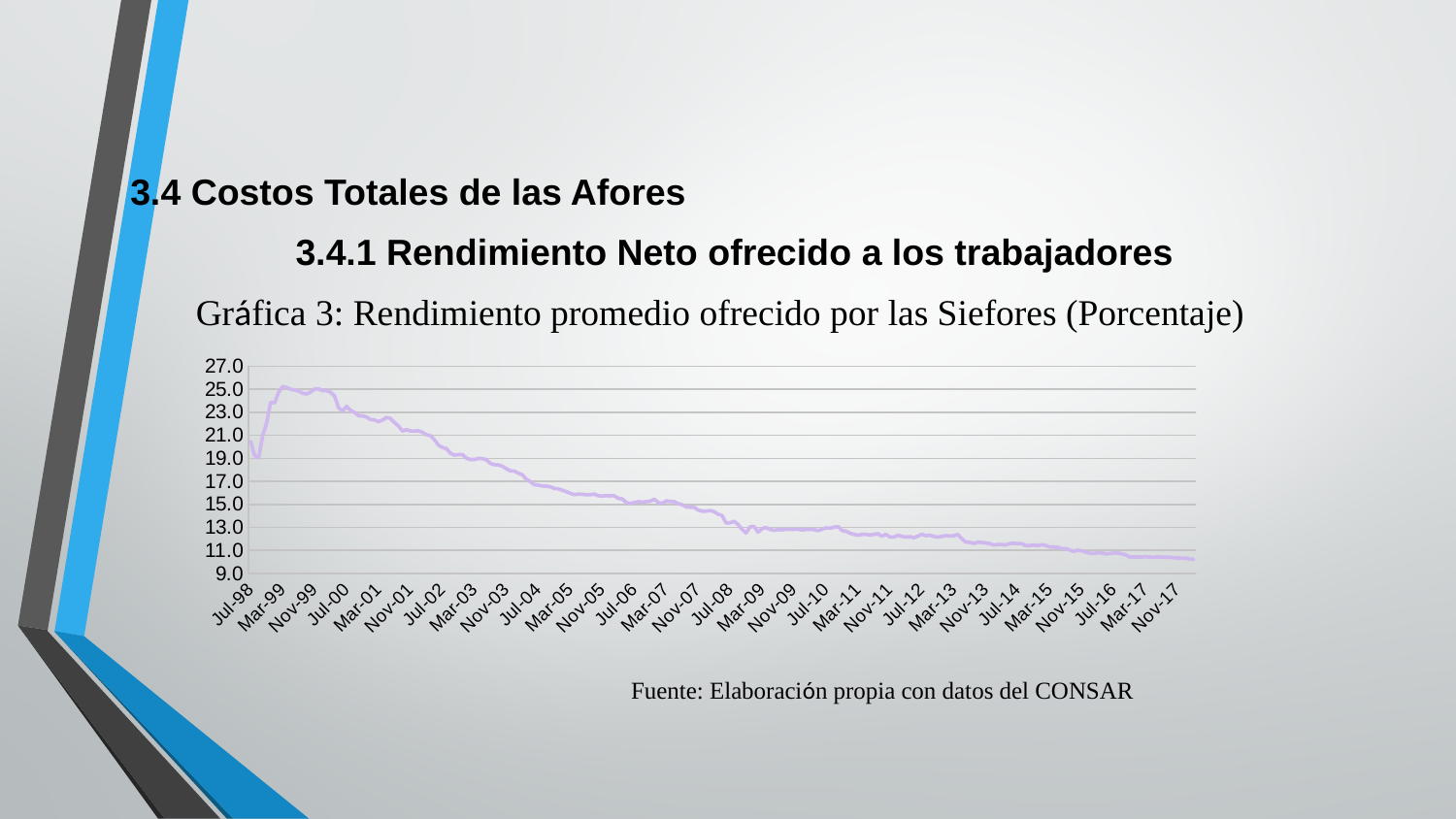

3.4 Costos Totales de las Afores
3.4.1 Rendimiento Neto ofrecido a los trabajadores
Gráfica 3: Rendimiento promedio ofrecido por las Siefores (Porcentaje)

### Chart

| Category |  |
|---|---|
| 35977 | 20.4669 |
| 36008 | 19.2485 |
| 36039 | 19.0424 |
| 36069 | 20.9261 |
| 36100 | 22.0727 |
| 36130 | 23.8597 |
| 36161 | 23.8134 |
| 36192 | 24.729 |
| 36220 | 25.2212 |
| 36251 | 25.1542 |
| 36281 | 24.9937 |
| 36312 | 24.9354 |
| 36342 | 24.8331 |
| 36373 | 24.6526 |
| 36404 | 24.5865 |
| 36434 | 24.7484 |
| 36465 | 25.0043 |
| 36495 | 25.0372 |
| 36526 | 24.863 |
| 36557 | 24.8871 |
| 36586 | 24.7353 |
| 36617 | 24.4179 |
| 36647 | 23.3957 |
| 36678 | 23.0915 |
| 36708 | 23.5124 |
| 36739 | 23.1732 |
| 36770 | 22.9772 |
| 36800 | 22.6991 |
| 36831 | 22.6862 |
| 36861 | 22.5864 |
| 36892 | 22.3617 |
| 36923 | 22.3303 |
| 36951 | 22.1769 |
| 36982 | 22.3278 |
| 37012 | 22.5416 |
| 37043 | 22.4602 |
| 37073 | 22.1087 |
| 37104 | 21.807 |
| 37135 | 21.3603 |
| 37165 | 21.4843 |
| 37196 | 21.3783 |
| 37226 | 21.3668 |
| 37257 | 21.3841 |
| 37288 | 21.2634 |
| 37316 | 21.049 |
| 37347 | 20.9675 |
| 37377 | 20.6068 |
| 37408 | 20.1422 |
| 37438 | 19.9408 |
| 37469 | 19.844 |
| 37500 | 19.4386 |
| 37530 | 19.2771 |
| 37561 | 19.3223 |
| 37591 | 19.3266 |
| 37622 | 19.0105 |
| 37653 | 18.8937 |
| 37681 | 18.8963 |
| 37712 | 18.9898 |
| 37742 | 18.9722 |
| 37773 | 18.8678 |
| 37803 | 18.5538 |
| 37834 | 18.4506 |
| 37865 | 18.4243 |
| 37895 | 18.3131 |
| 37926 | 18.0982 |
| 37956 | 17.9102 |
| 37987 | 17.8944 |
| 38018 | 17.7061 |
| 38047 | 17.5709 |
| 38078 | 17.1761 |
| 38108 | 16.9748 |
| 38139 | 16.7058 |
| 38169 | 16.6673 |
| 38200 | 16.5944 |
| 38231 | 16.5781 |
| 38261 | 16.5225 |
| 38292 | 16.3835 |
| 38322 | 16.3527 |
| 38353 | 16.2305 |
| 38384 | 16.1086 |
| 38412 | 15.9581 |
| 38443 | 15.8479 |
| 38473 | 15.885 |
| 38504 | 15.8782 |
| 38534 | 15.8343 |
| 38565 | 15.8377 |
| 38596 | 15.8908 |
| 38626 | 15.751 |
| 38657 | 15.7172 |
| 38687 | 15.7527 |
| 38718 | 15.7417 |
| 38749 | 15.7531 |
| 38777 | 15.5219 |
| 38808 | 15.4716 |
| 38838 | 15.1556 |
| 38869 | 15.0652 |
| 38899 | 15.1454 |
| 38930 | 15.2294 |
| 38961 | 15.1824 |
| 38991 | 15.2294 |
| 39022 | 15.2729 |
| 39052 | 15.4394 |
| 39083 | 15.1621 |
| 39114 | 15.0705 |
| 39142 | 15.295 |
| 39173 | 15.2454 |
| 39203 | 15.2344 |
| 39234 | 15.0528 |
| 39264 | 14.9699 |
| 39295 | 14.7729 |
| 39326 | 14.7483 |
| 39356 | 14.7345 |
| 39387 | 14.5028 |
| 39417 | 14.4083 |
| 39448 | 14.4105 |
| 39479 | 14.4521 |
| 39508 | 14.3643 |
| 39539 | 14.1436 |
| 39569 | 14.0258 |
| 39600 | 13.3773 |
| 39630 | 13.3936 |
| 39661 | 13.5235 |
| 39692 | 13.2556 |
| 39722 | 12.823 |
| 39753 | 12.5094 |
| 39783 | 13.0377 |
| 39814 | 13.0808 |
| 39845 | 12.5728 |
| 39873 | 12.8893 |
| 39904 | 12.992 |
| 39934 | 12.8239 |
| 39965 | 12.7451 |
| 39995 | 12.7992 |
| 40026 | 12.7851 |
| 40057 | 12.8383 |
| 40087 | 12.8245 |
| 40118 | 12.8338 |
| 40148 | 12.84 |
| 40179 | 12.775 |
| 40210 | 12.8234 |
| 40238 | 12.8238 |
| 40269 | 12.8096 |
| 40299 | 12.7197 |
| 40330 | 12.8291 |
| 40360 | 12.9512 |
| 40391 | 12.9214 |
| 40422 | 13.018 |
| 40452 | 13.0697 |
| 40483 | 12.7245 |
| 40513 | 12.6706 |
| 40544 | 12.4893 |
| 40575 | 12.3916 |
| 40603 | 12.3078 |
| 40634 | 12.3909 |
| 40664 | 12.3976 |
| 40695 | 12.3311 |
| 40725 | 12.3925 |
| 40756 | 12.4481 |
| 40787 | 12.2257 |
| 40817 | 12.4004 |
| 40848 | 12.1623 |
| 40878 | 12.1677 |
| 40909 | 12.3156 |
| 40940 | 12.2153 |
| 40969 | 12.1589 |
| 41000 | 12.1841 |
| 41030 | 12.1031 |
| 41061 | 12.2325 |
| 41091 | 12.4124 |
| 41122 | 12.2758 |
| 41153 | 12.3212 |
| 41183 | 12.2133 |
| 41214 | 12.1588 |
| 41244 | 12.2183 |
| 41275 | 12.2806 |
| 41306 | 12.2487 |
| 41334 | 12.2768 |
| 41365 | 12.3825 |
| 41395 | 12.0216 |
| 41426 | 11.719 |
| 41456 | 11.7094 |
| 41487 | 11.5968 |
| 41518 | 11.7093 |
| 41548 | 11.6896 |
| 41579 | 11.6373 |
| 41609 | 11.5943 |
| 41640 | 11.4601 |
| 41671 | 11.5161 |
| 41699 | 11.5119 |
| 41730 | 11.4758 |
| 41760 | 11.5849 |
| 41791 | 11.6186 |
| 41821 | 11.5882 |
| 41852 | 11.5779 |
| 41883 | 11.409 |
| 41913 | 11.4261 |
| 41944 | 11.4674 |
| 41974 | 11.4179 |
| 42005 | 11.4931 |
| 42036 | 11.4325 |
| 42064 | 11.2899 |
| 42095 | 11.2912 |
| 42125 | 11.2603 |
| 42156 | 11.1574 |
| 42186 | 11.1554 |
| 42217 | 11.042 |
| 42248 | 10.9161 |
| 42278 | 11.0169 |
| 42309 | 10.9602 |
| 42339 | 10.8487 |
| 42370 | 10.7594 |
| 42401 | 10.7268 |
| 42430 | 10.7959 |
| 42461 | 10.788 |
| 42491 | 10.6982 |
| 42522 | 10.7164 |
| 42552 | 10.7767 |
| 42583 | 10.7645 |
| 42614 | 10.71 |
| 42644 | 10.6247 |
| 42675 | 10.4263 |
| 42705 | 10.4234 |
| 42736 | 10.4208 |
| 42767 | 10.4236 |
| 42795 | 10.4501 |
| 42826 | 10.4319 |
| 42856 | 10.3906 |
| 42887 | 10.4312 |
| 42917 | 10.4089 |
| 42948 | 10.4032 |
| 42979 | 10.4062 |
| 43009 | 10.3635 |
| 43040 | 10.342 |
| 43070 | 10.3284 |
| 43101 | 10.3293 |
| 43132 | 10.2568 |
| 43160 | 10.2311 |
Fuente: Elaboración propia con datos del CONSAR